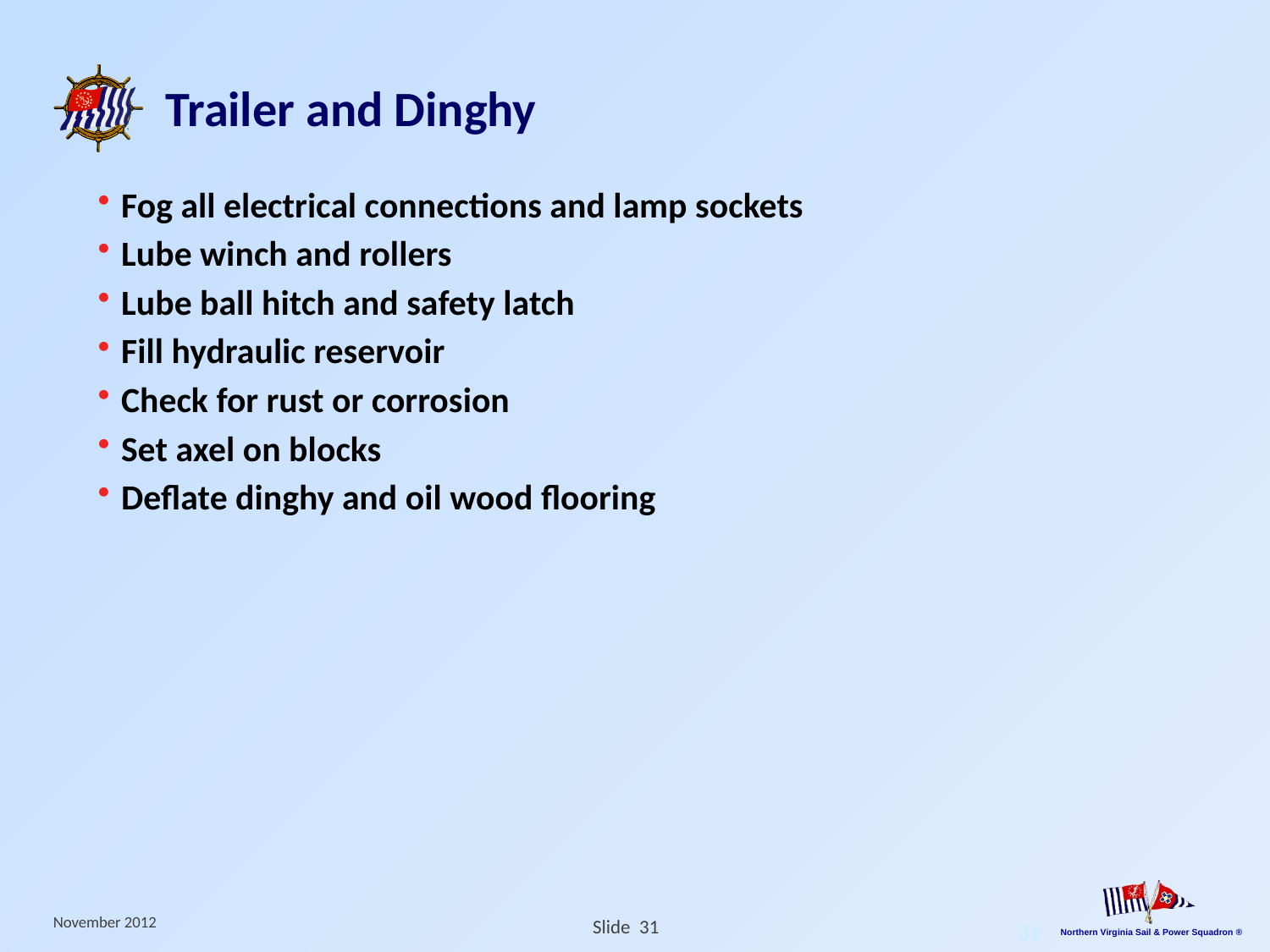

# Trailer and Dinghy
Fog all electrical connections and lamp sockets
Lube winch and rollers
Lube ball hitch and safety latch
Fill hydraulic reservoir
Check for rust or corrosion
Set axel on blocks
Deflate dinghy and oil wood flooring
31